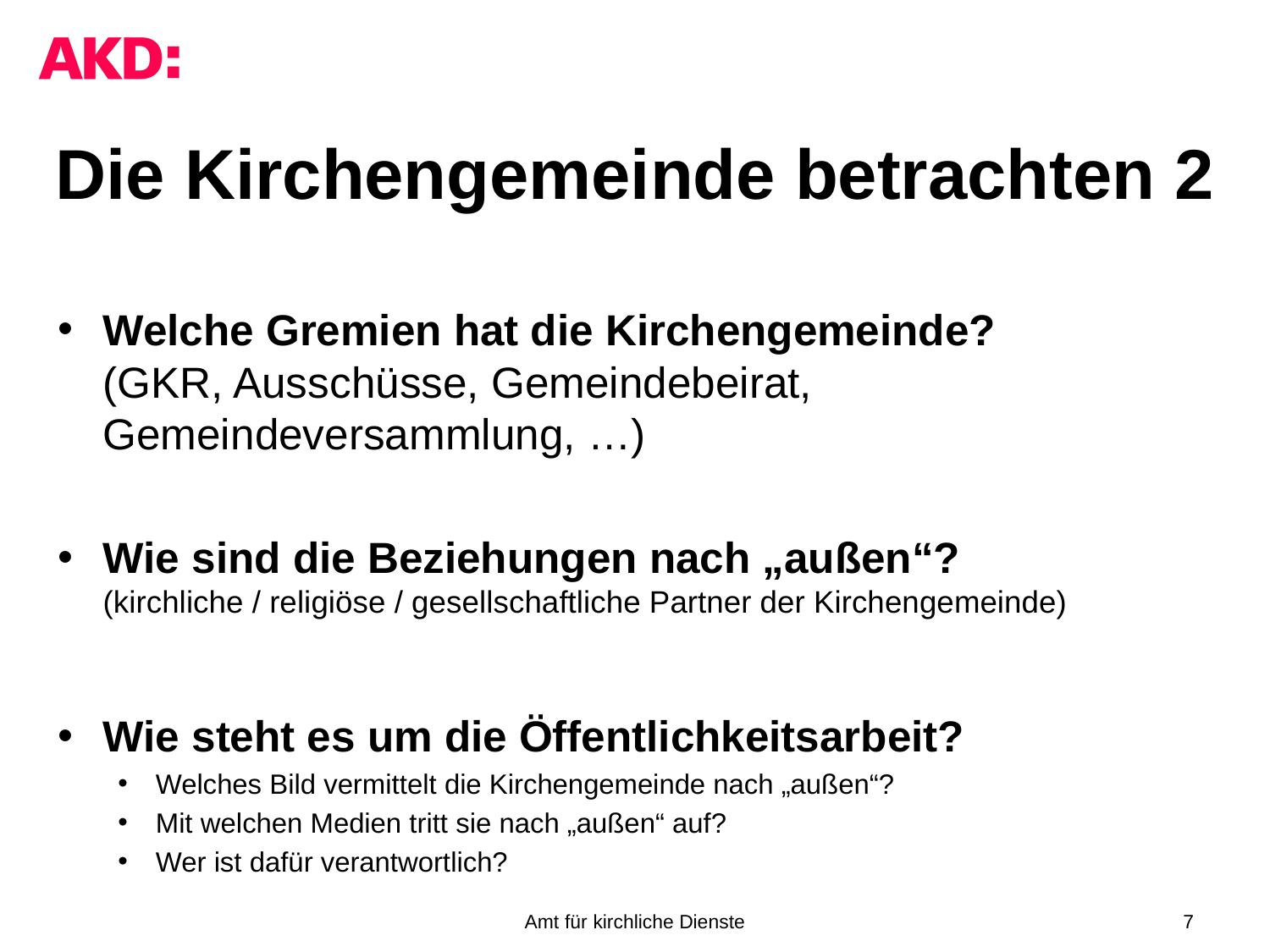

Die Kirchengemeinde betrachten 2
Welche Gremien hat die Kirchengemeinde?
(GKR, Ausschüsse, Gemeindebeirat, Gemeindeversammlung, …)

Wie sind die Beziehungen nach „außen“?
(kirchliche / religiöse / gesellschaftliche Partner der Kirchengemeinde)

Wie steht es um die Öffentlichkeitsarbeit?
Welches Bild vermittelt die Kirchengemeinde nach „außen“?
Mit welchen Medien tritt sie nach „außen“ auf?
Wer ist dafür verantwortlich?
Amt für kirchliche Dienste
7